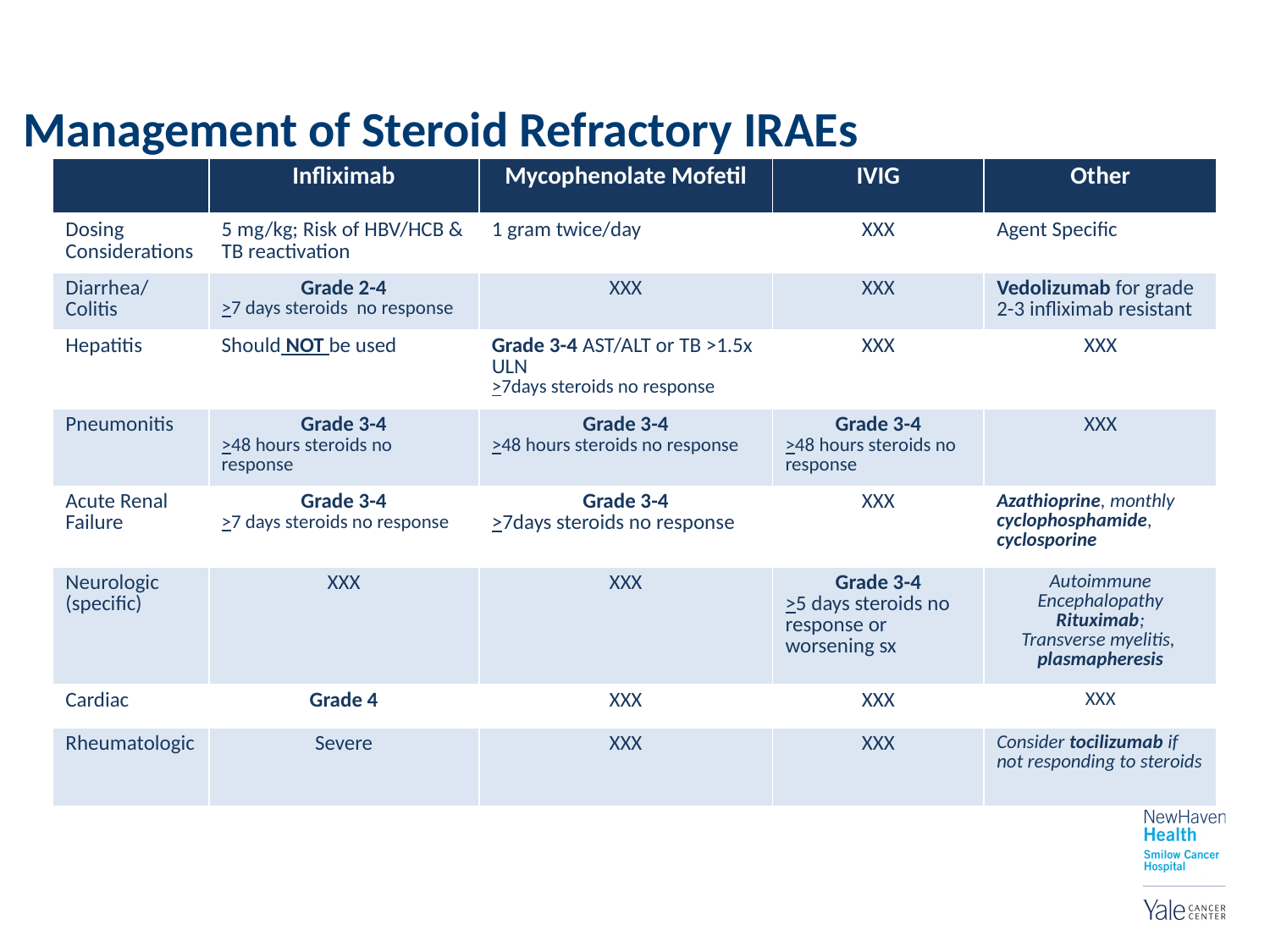

# Management of Steroid Refractory IRAEs
|  | Infliximab | Mycophenolate Mofetil | IVIG | Other |
| --- | --- | --- | --- | --- |
| Dosing Considerations | 5 mg/kg; Risk of HBV/HCB & TB reactivation | 1 gram twice/day | XXX | Agent Specific |
| Diarrhea/ Colitis | Grade 2-4 >7 days steroids no response | XXX | XXX | Vedolizumab for grade 2-3 infliximab resistant |
| Hepatitis | Should NOT be used | Grade 3-4 AST/ALT or TB >1.5x ULN >7days steroids no response | XXX | XXX |
| Pneumonitis | Grade 3-4 >48 hours steroids no response | Grade 3-4 >48 hours steroids no response | Grade 3-4 >48 hours steroids no response | XXX |
| Acute Renal Failure | Grade 3-4 >7 days steroids no response | Grade 3-4 >7days steroids no response | XXX | Azathioprine, monthly cyclophosphamide, cyclosporine |
| Neurologic (specific) | XXX | XXX | Grade 3-4 >5 days steroids no response or worsening sx | Autoimmune Encephalopathy Rituximab; Transverse myelitis, plasmapheresis |
| Cardiac | Grade 4 | XXX | XXX | XXX |
| Rheumatologic | Severe | XXX | XXX | Consider tocilizumab if not responding to steroids |